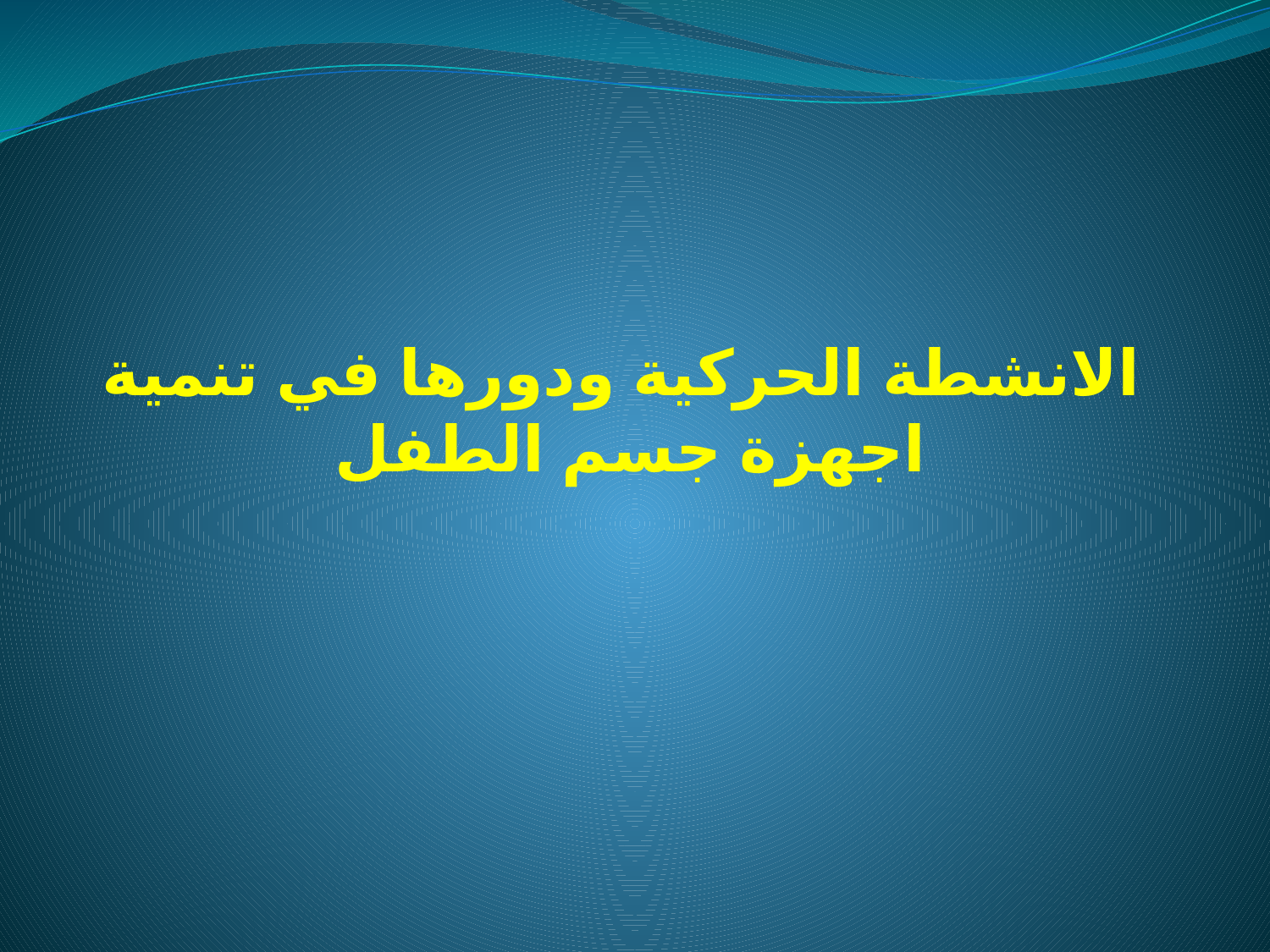

الانشطة الحركية ودورها في تنمية اجهزة جسم الطفل